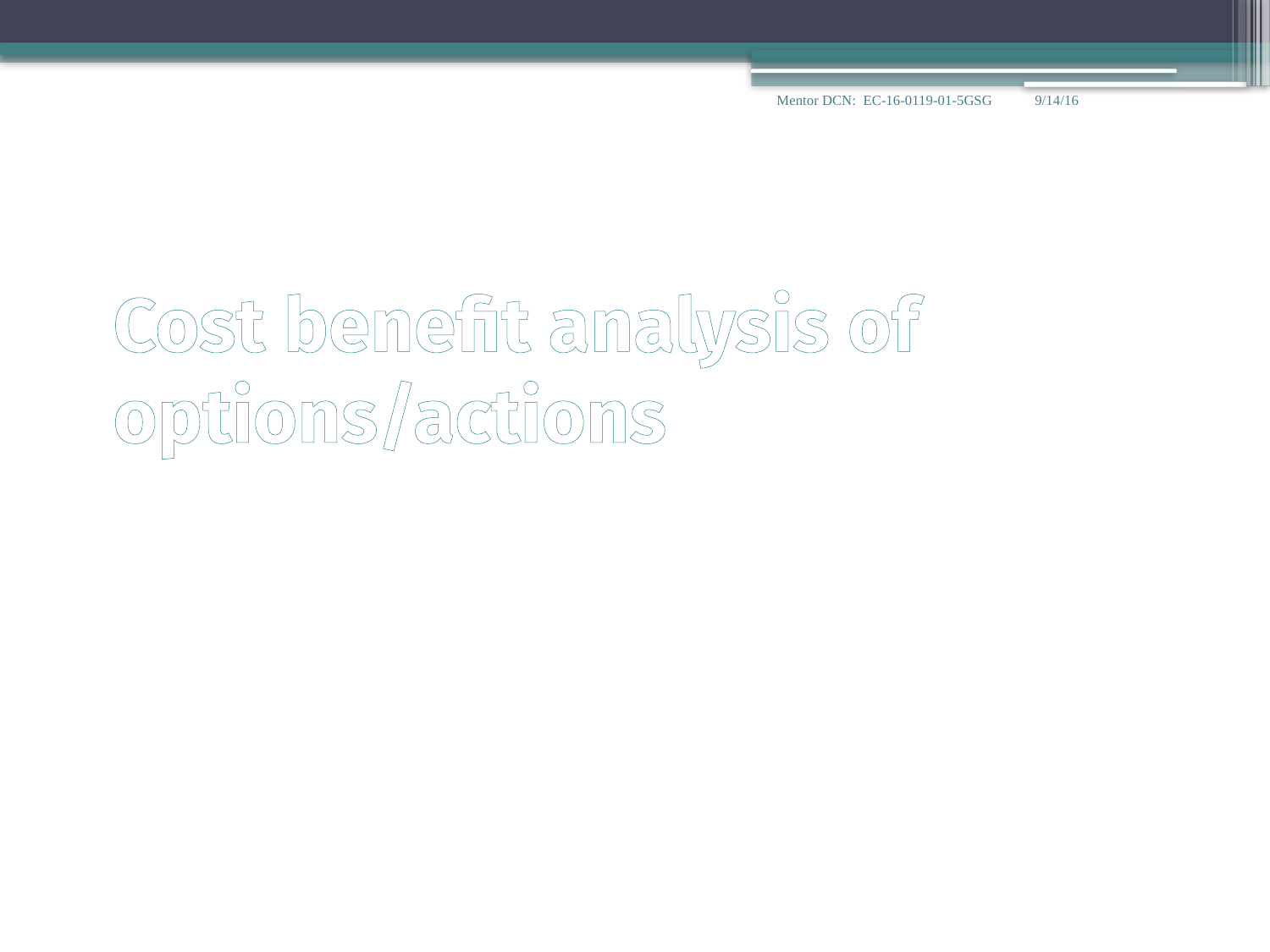

7
Mentor DCN:  EC-16-0119-01-5GSG
9/14/16
# Cost benefit analysis of options/actions